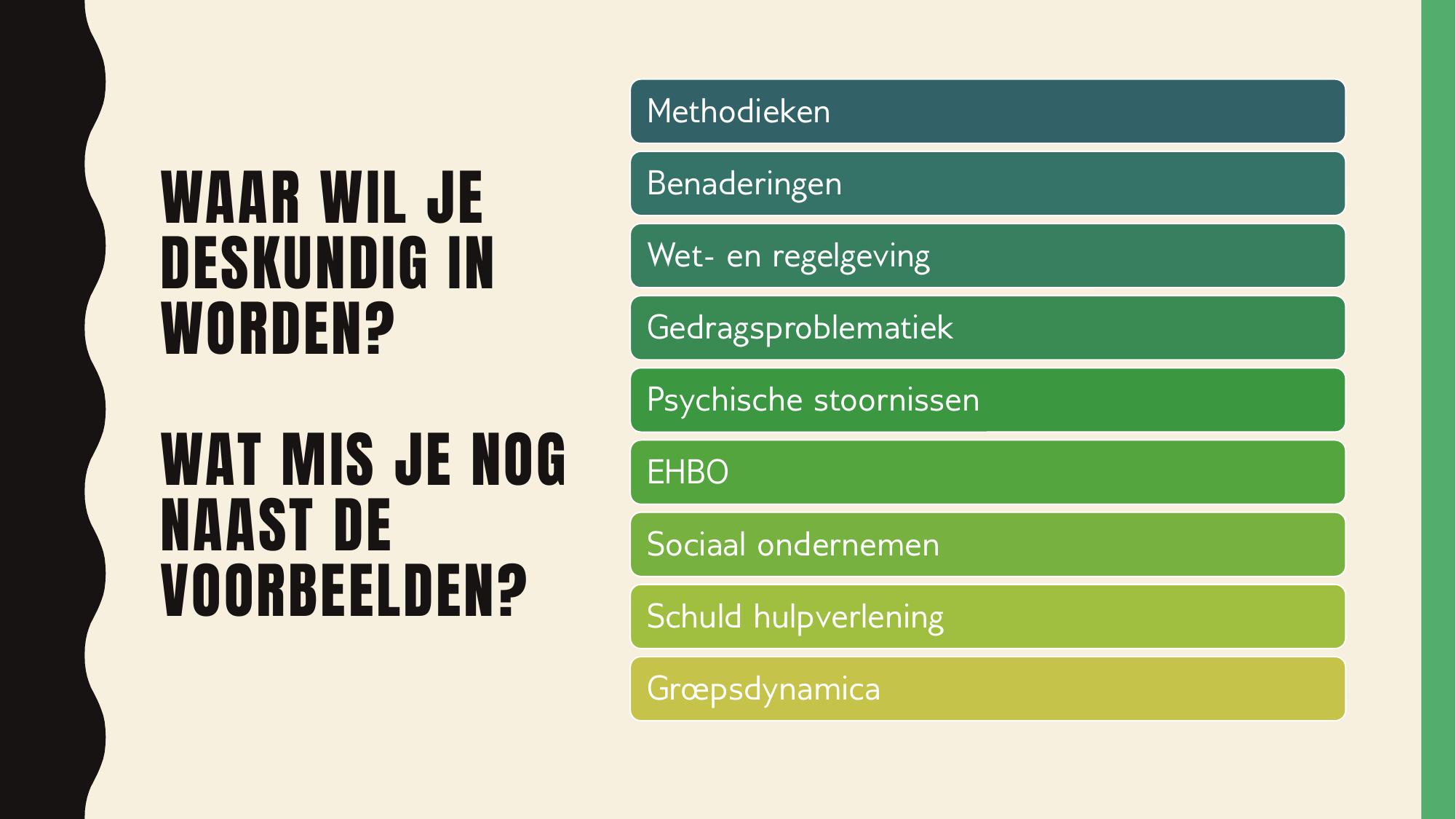

Methodieken
Benaderingen
Wet- en regelgeving
Gedragsproblematiek
Psychische stoornissen
EHBO
Sociaal ondernemen
Schuld hulpverlening
Groepsdynamica
# Waar wil je deskundig in worden? Wat mis je nog naast de voorbeelden?